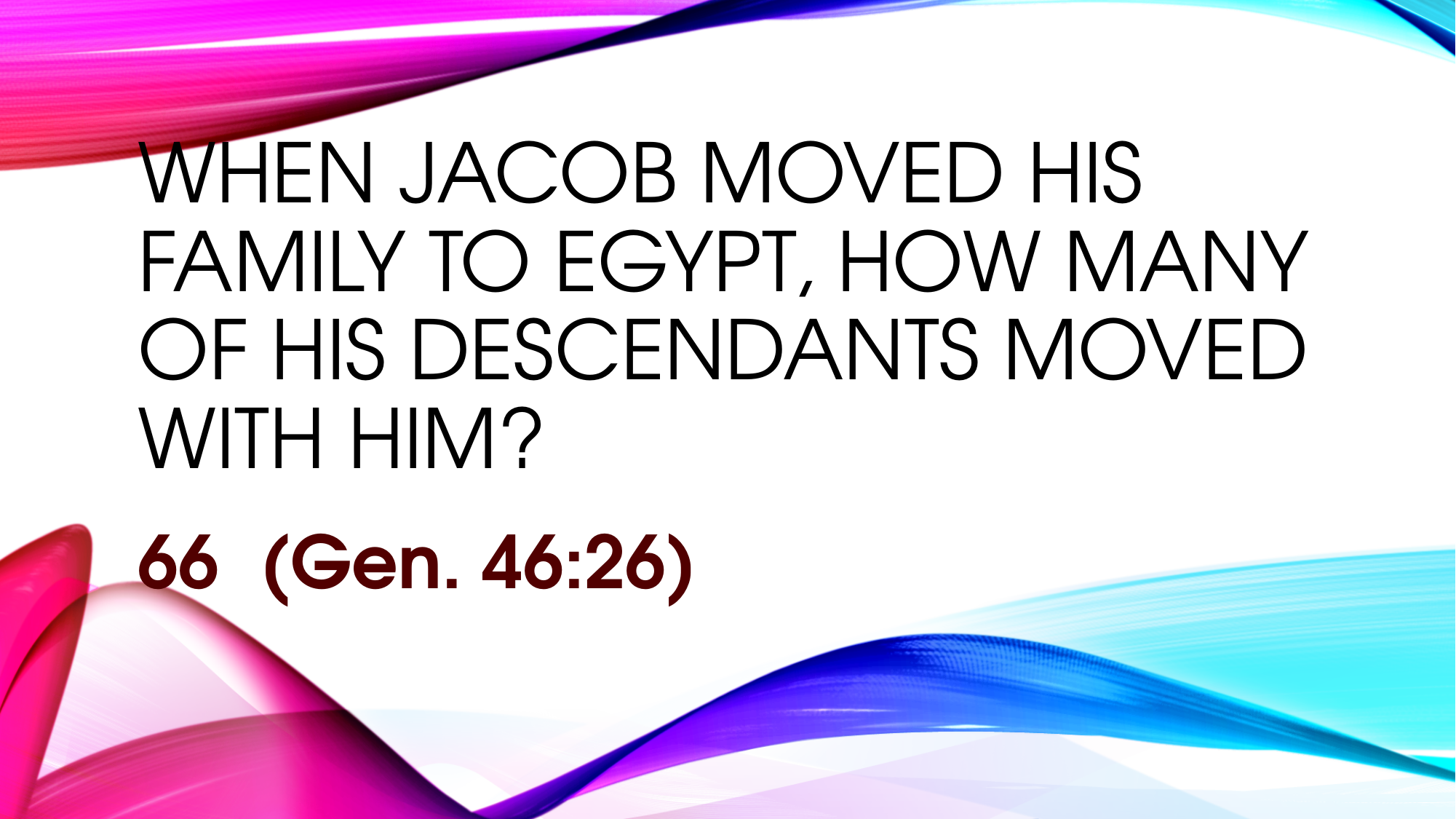

# When Jacob moved his family to Egypt, How many of his descendants moved with him?
66  (Gen. 46:26)